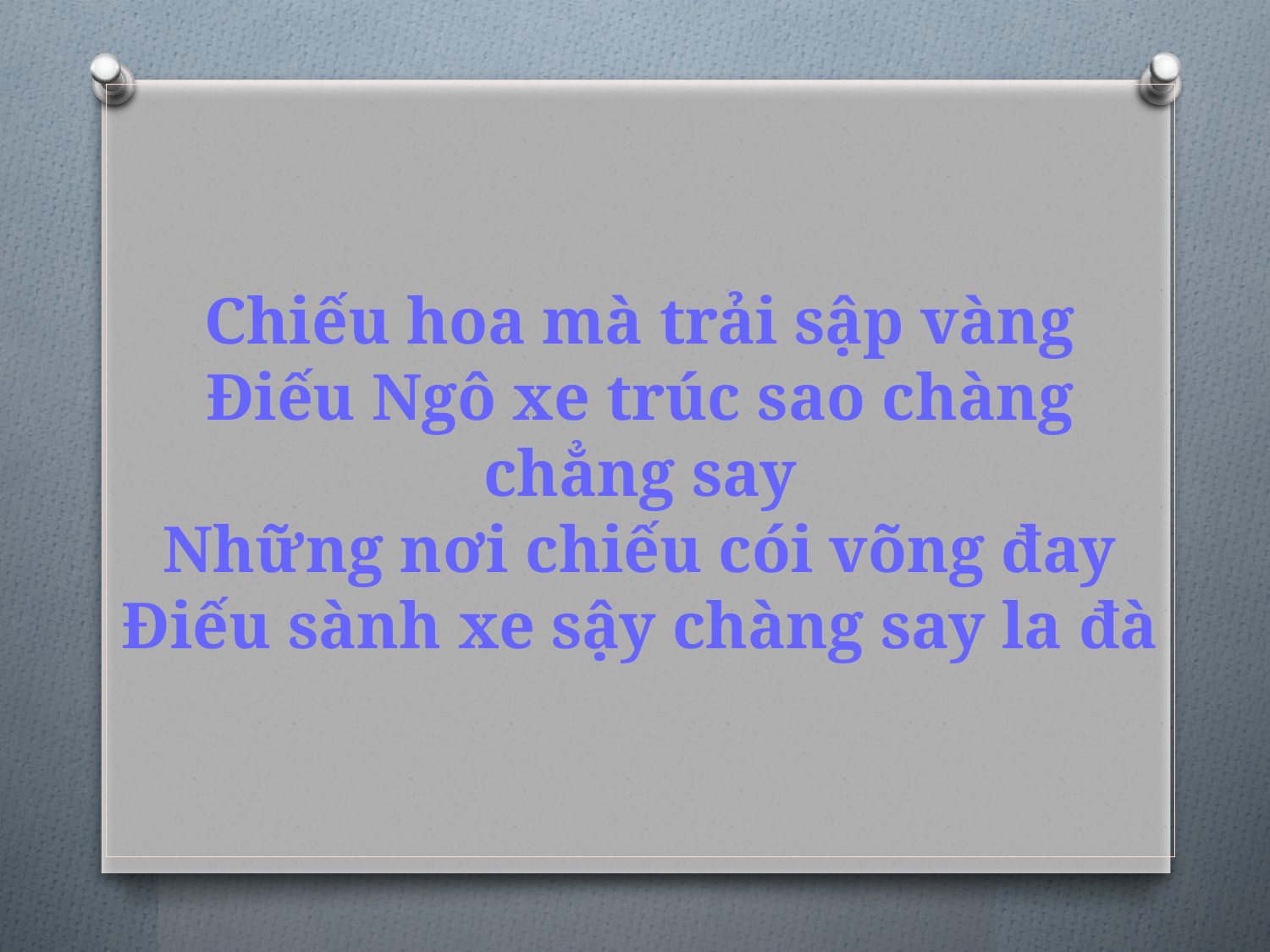

# Chiếu hoa mà trải sập vàng Điếu Ngô xe trúc sao chàng chẳng say Những nơi chiếu cói võng đay Điếu sành xe sậy chàng say la đà